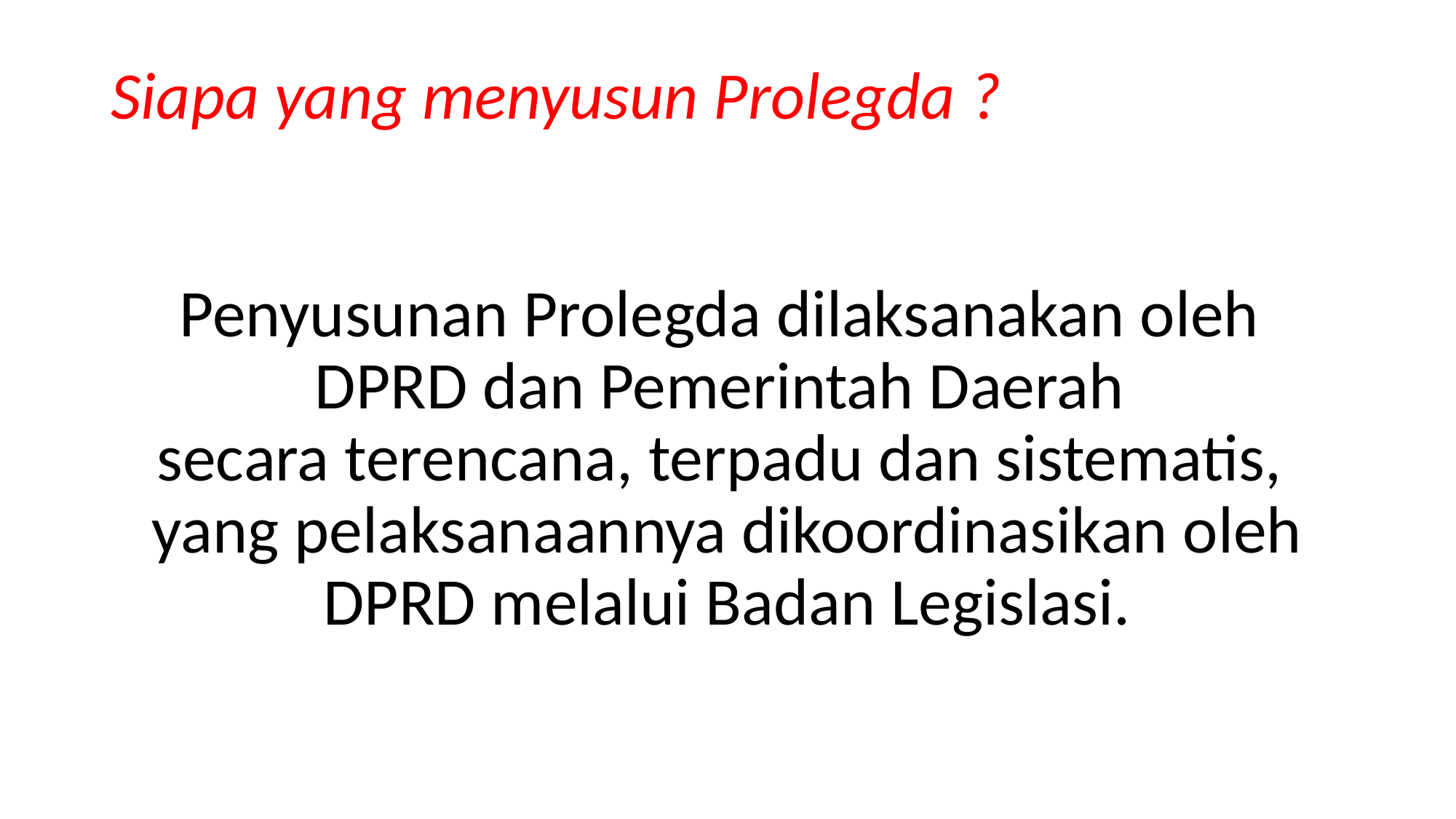

# Siapa yang menyusun Prolegda ?
Penyusunan Prolegda dilaksanakan oleh
DPRD dan Pemerintah Daerah
secara terencana, terpadu dan sistematis,
yang pelaksanaannya dikoordinasikan oleh DPRD melalui Badan Legislasi.